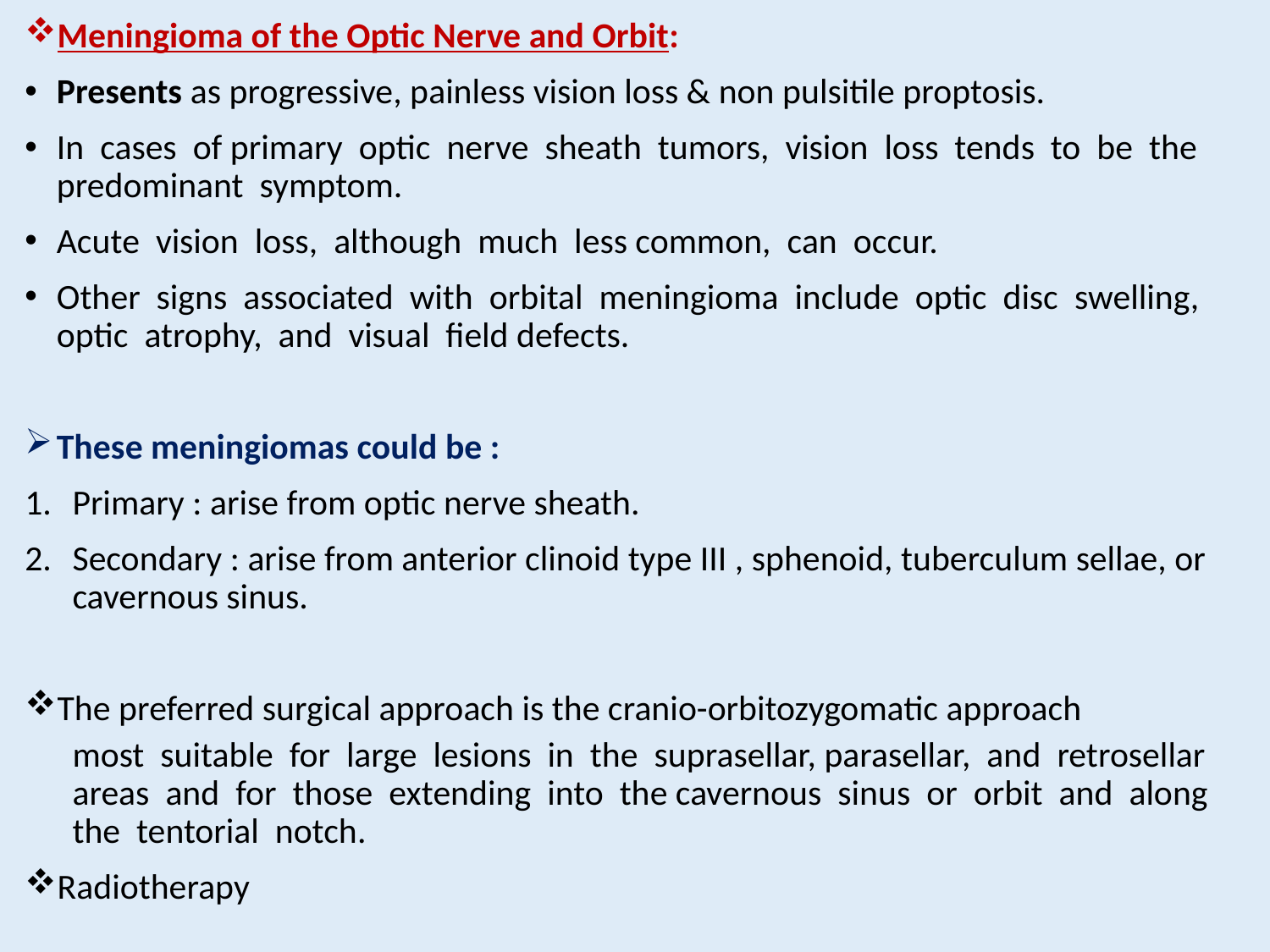

Meningioma of the Optic Nerve and Orbit:
Presents as progressive, painless vision loss & non pulsitile proptosis.
In  cases  of primary  optic  nerve  sheath  tumors,  vision  loss  tends  to  be  the predominant  symptom.
Acute  vision  loss,  although  much  less common,  can  occur.
Other  signs  associated  with  orbital  meningioma  include  optic  disc  swelling,  optic  atrophy,  and  visual  field defects.

These meningiomas could be :
Primary : arise from optic nerve sheath.
Secondary : arise from anterior clinoid type III , sphenoid, tuberculum sellae, or cavernous sinus.

The preferred surgical approach is the cranio-orbitozygomatic approach
most  suitable  for  large  lesions  in  the  suprasellar, parasellar,  and  retrosellar  areas  and  for  those  extending  into  the cavernous  sinus  or  orbit  and  along  the  tentorial  notch.
Radiotherapy